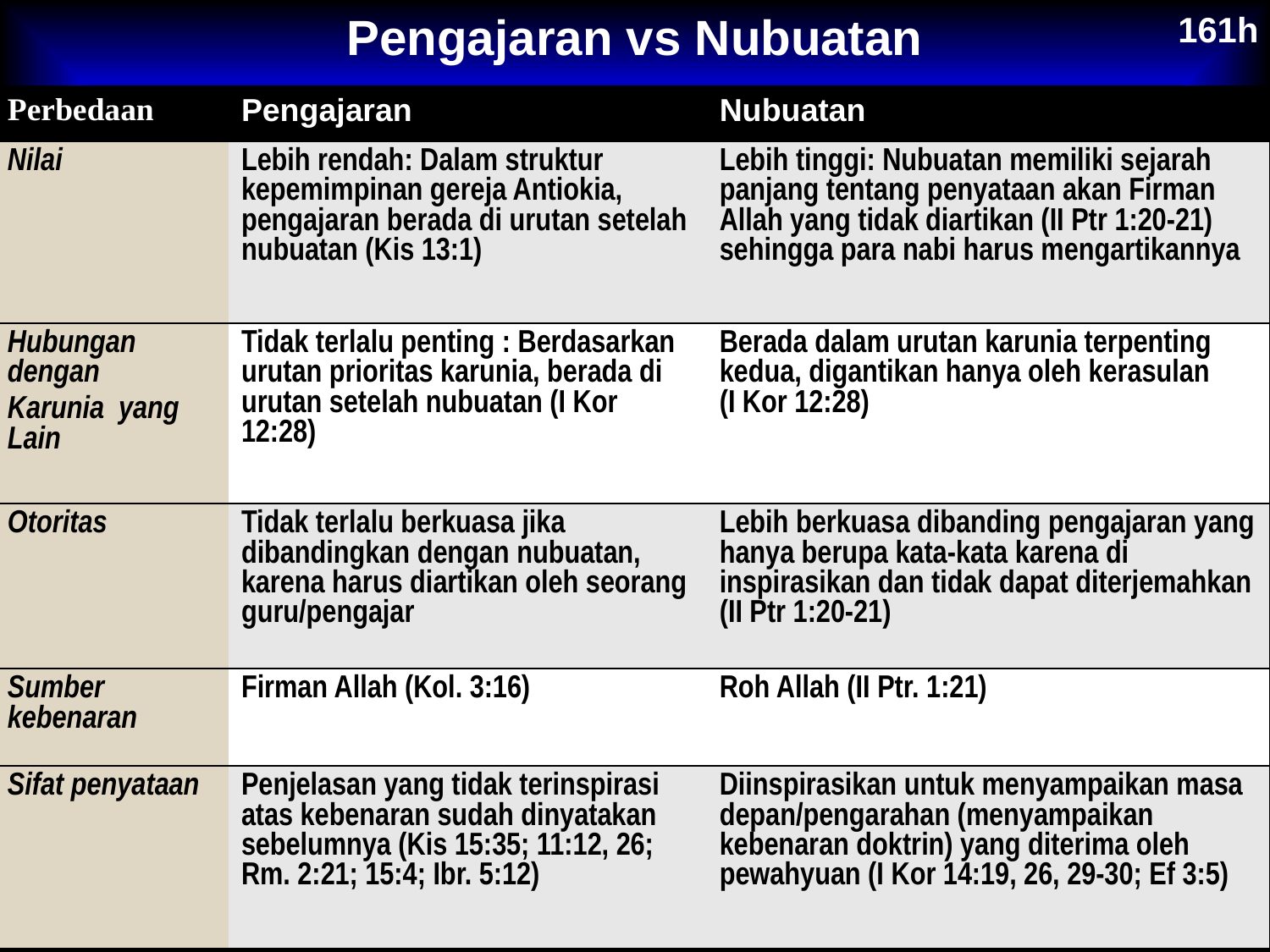

Pengajaran vs Nubuatan
161h
| Perbedaan | Pengajaran | Nubuatan |
| --- | --- | --- |
| Nilai | Lebih rendah: Dalam struktur kepemimpinan gereja Antiokia, pengajaran berada di urutan setelah nubuatan (Kis 13:1) | Lebih tinggi: Nubuatan memiliki sejarah panjang tentang penyataan akan Firman Allah yang tidak diartikan (II Ptr 1:20-21) sehingga para nabi harus mengartikannya |
| Hubungan dengan Karunia yang Lain | Tidak terlalu penting : Berdasarkan urutan prioritas karunia, berada di urutan setelah nubuatan (I Kor 12:28) | Berada dalam urutan karunia terpenting kedua, digantikan hanya oleh kerasulan (I Kor 12:28) |
| Otoritas | Tidak terlalu berkuasa jika dibandingkan dengan nubuatan, karena harus diartikan oleh seorang guru/pengajar | Lebih berkuasa dibanding pengajaran yang hanya berupa kata-kata karena di inspirasikan dan tidak dapat diterjemahkan (II Ptr 1:20-21) |
| Sumber kebenaran | Firman Allah (Kol. 3:16) | Roh Allah (II Ptr. 1:21) |
| Sifat penyataan | Penjelasan yang tidak terinspirasi atas kebenaran sudah dinyatakan sebelumnya (Kis 15:35; 11:12, 26; Rm. 2:21; 15:4; Ibr. 5:12) | Diinspirasikan untuk menyampaikan masa depan/pengarahan (menyampaikan kebenaran doktrin) yang diterima oleh pewahyuan (I Kor 14:19, 26, 29-30; Ef 3:5) |